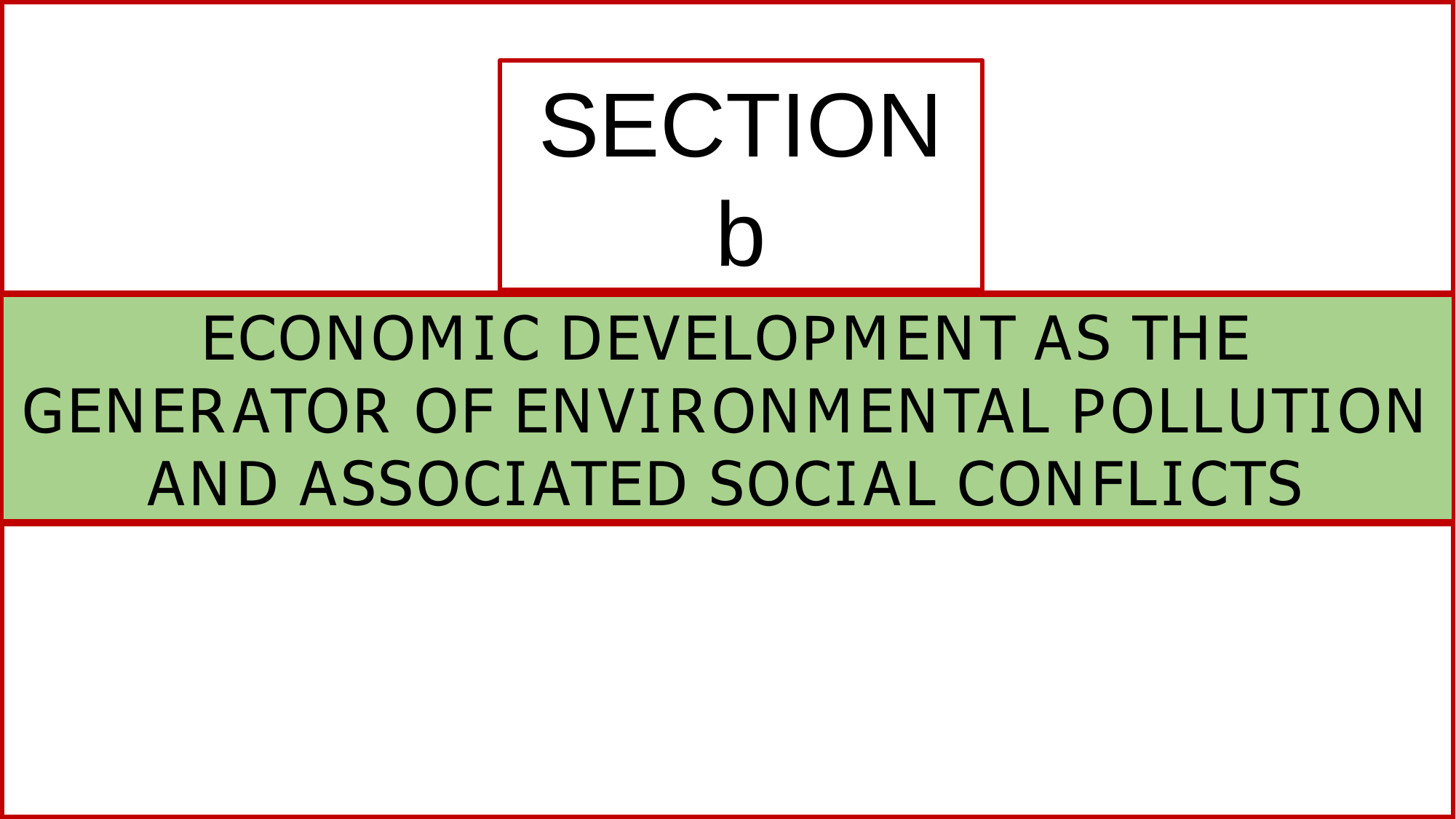

SECTION b
ECONOMIC DEVELOPMENT AS THE GENERATOR OF ENVIRONMENTAL POLLUTION AND ASSOCIATED SOCIAL CONFLICTS